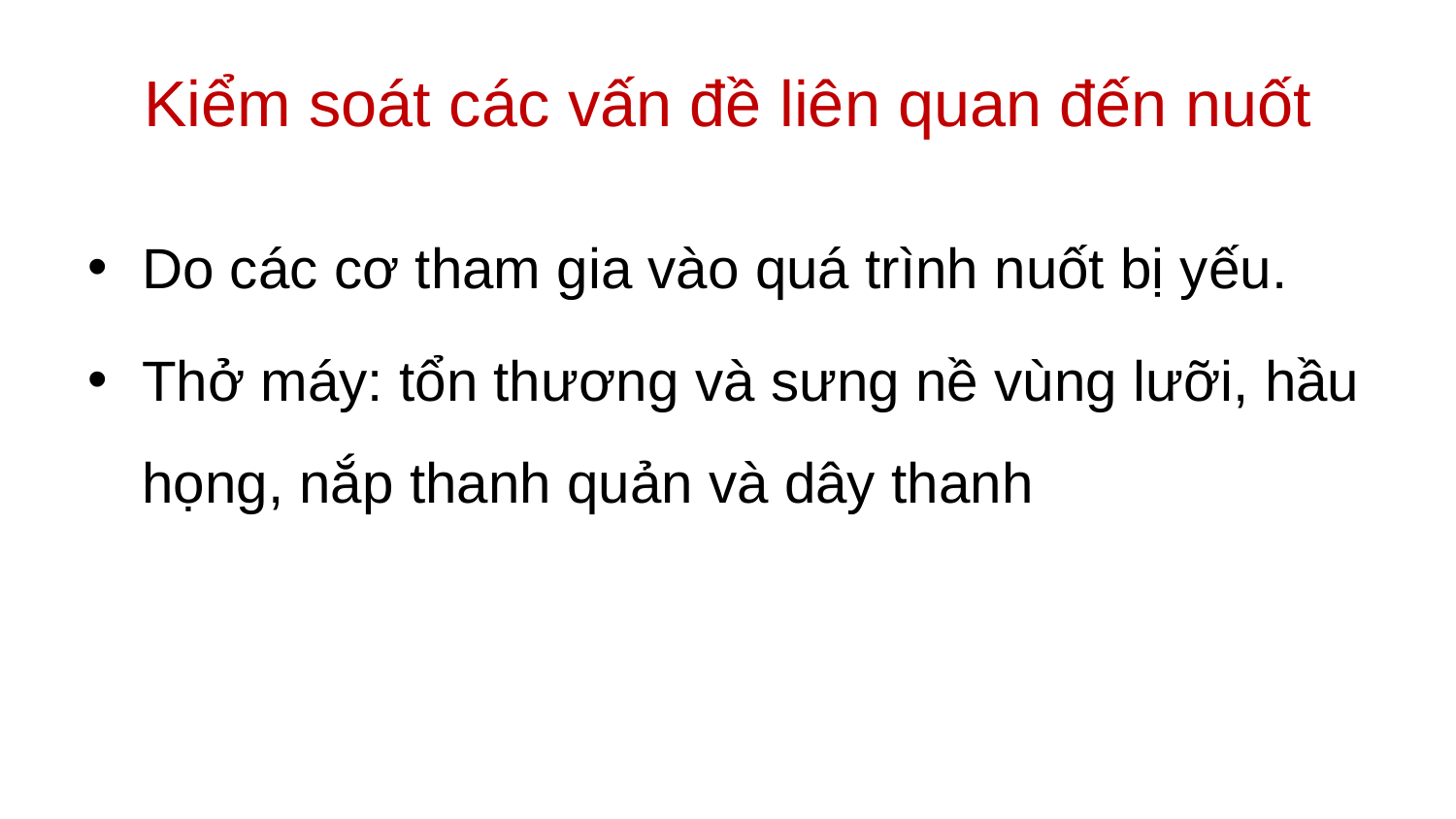

# Kiểm soát các vấn đề liên quan đến nuốt
Do các cơ tham gia vào quá trình nuốt bị yếu.
Thở máy: tổn thương và sưng nề vùng lưỡi, hầu họng, nắp thanh quản và dây thanh